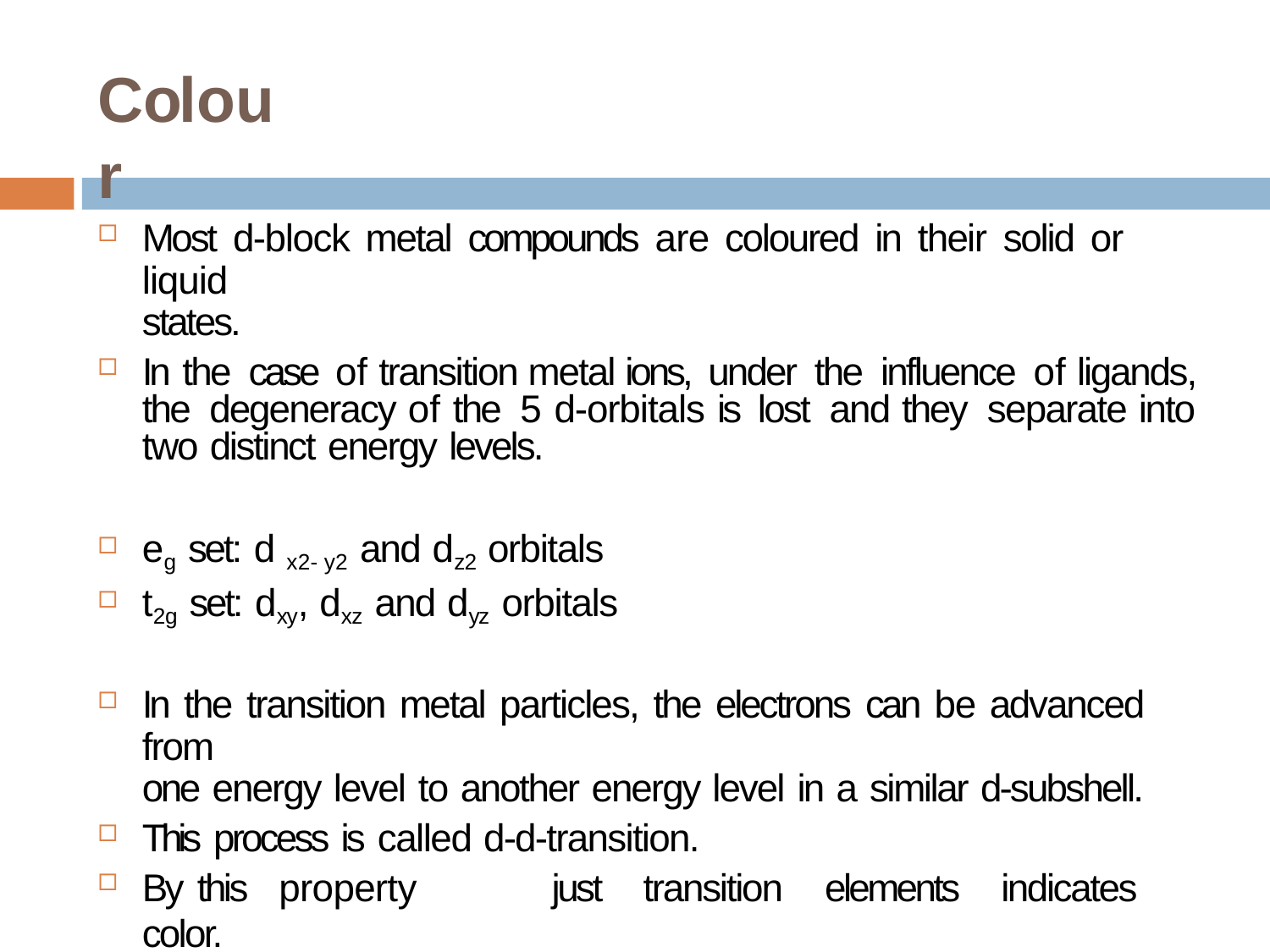

# Colour
Most d-block metal compounds are coloured in their solid or liquid
states.
In the case of transition metal ions, under the influence of ligands,  the degeneracy of the 5 d-orbitals is lost and they separate into  two distinct energy levels.

eg set: d x2- y2 and dz2 orbitals
t2g set: dxy, dxz and dyz orbitals

In the transition metal particles, the electrons can be advanced from
one energy level to another energy level in a similar d-subshell.
This process is called d-d-transition.
By	this	property	just	transition	elements	indicates	color.